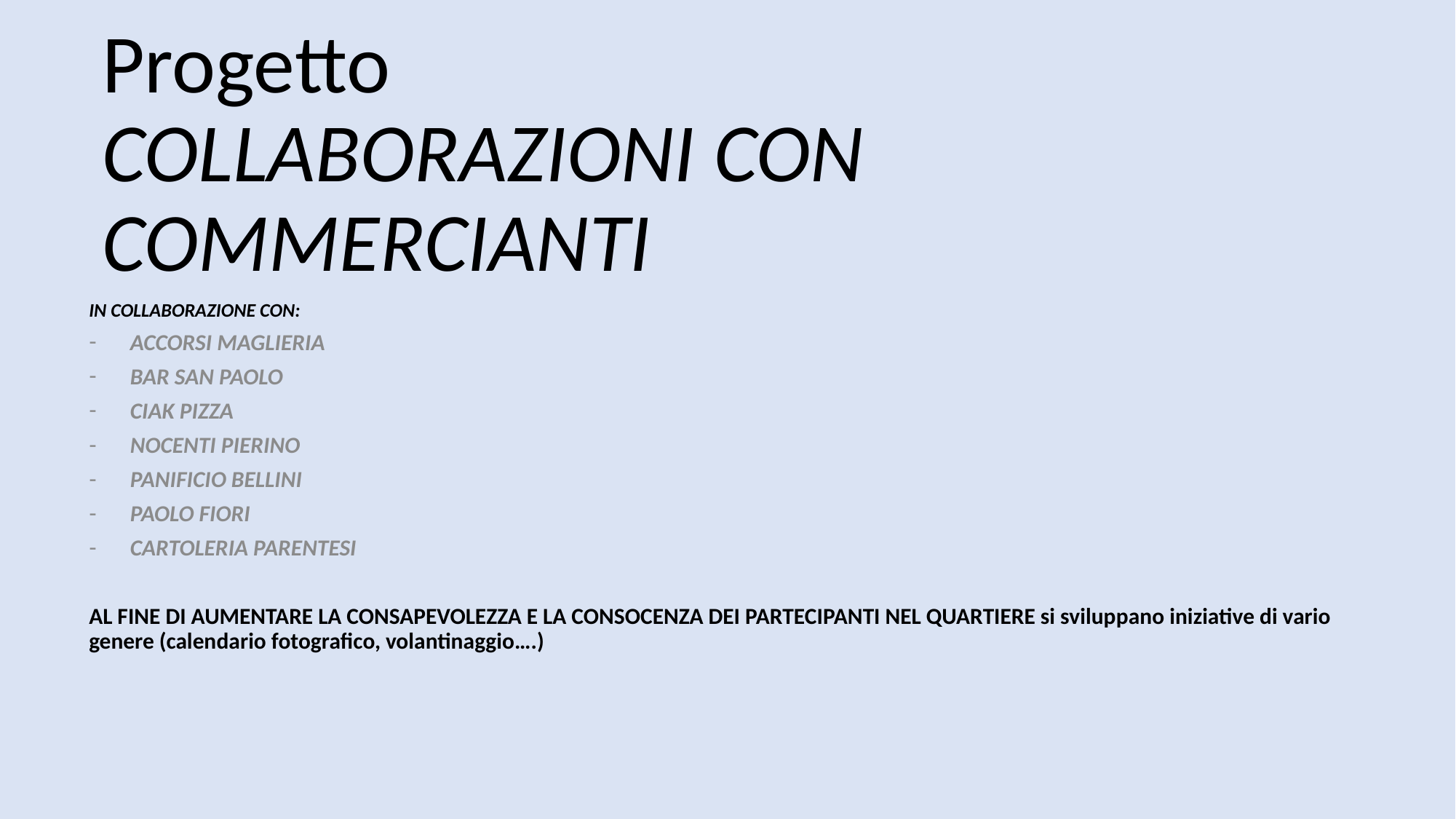

# Progetto COLLABORAZIONI CON COMMERCIANTI
IN COLLABORAZIONE CON:
ACCORSI MAGLIERIA
BAR SAN PAOLO
CIAK PIZZA
NOCENTI PIERINO
PANIFICIO BELLINI
PAOLO FIORI
CARTOLERIA PARENTESI

AL FINE DI AUMENTARE LA CONSAPEVOLEZZA E LA CONSOCENZA DEI PARTECIPANTI NEL QUARTIERE si sviluppano iniziative di vario genere (calendario fotografico, volantinaggio….)